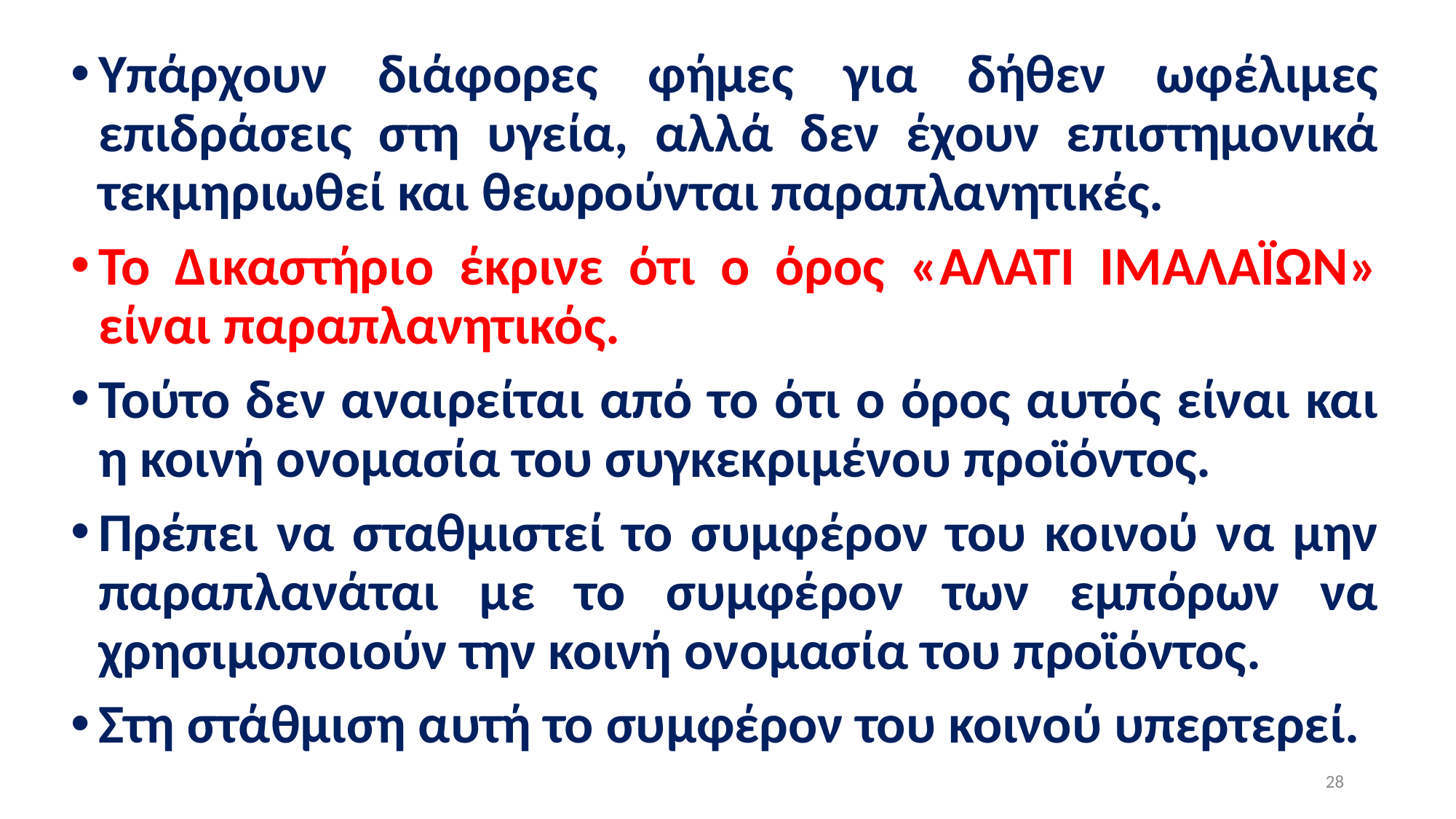

Υπάρχουν διάφορες φήμες για δήθεν ωφέλιμες επιδράσεις στη υγεία, αλλά δεν έχουν επιστημονικά τεκμηριωθεί και θεωρούνται παραπλανητικές.
Το Δικαστήριο έκρινε ότι ο όρος «ΑΛΑΤΙ ΙΜΑΛΑΪΩΝ» είναι παραπλανητικός.
Τούτο δεν αναιρείται από το ότι ο όρος αυτός είναι και η κοινή ονομασία του συγκεκριμένου προϊόντος.
Πρέπει να σταθμιστεί το συμφέρον του κοινού να μην παραπλανάται με το συμφέρον των εμπόρων να χρησιμοποιούν την κοινή ονομασία του προϊόντος.
Στη στάθμιση αυτή το συμφέρον του κοινού υπερτερεί.
28